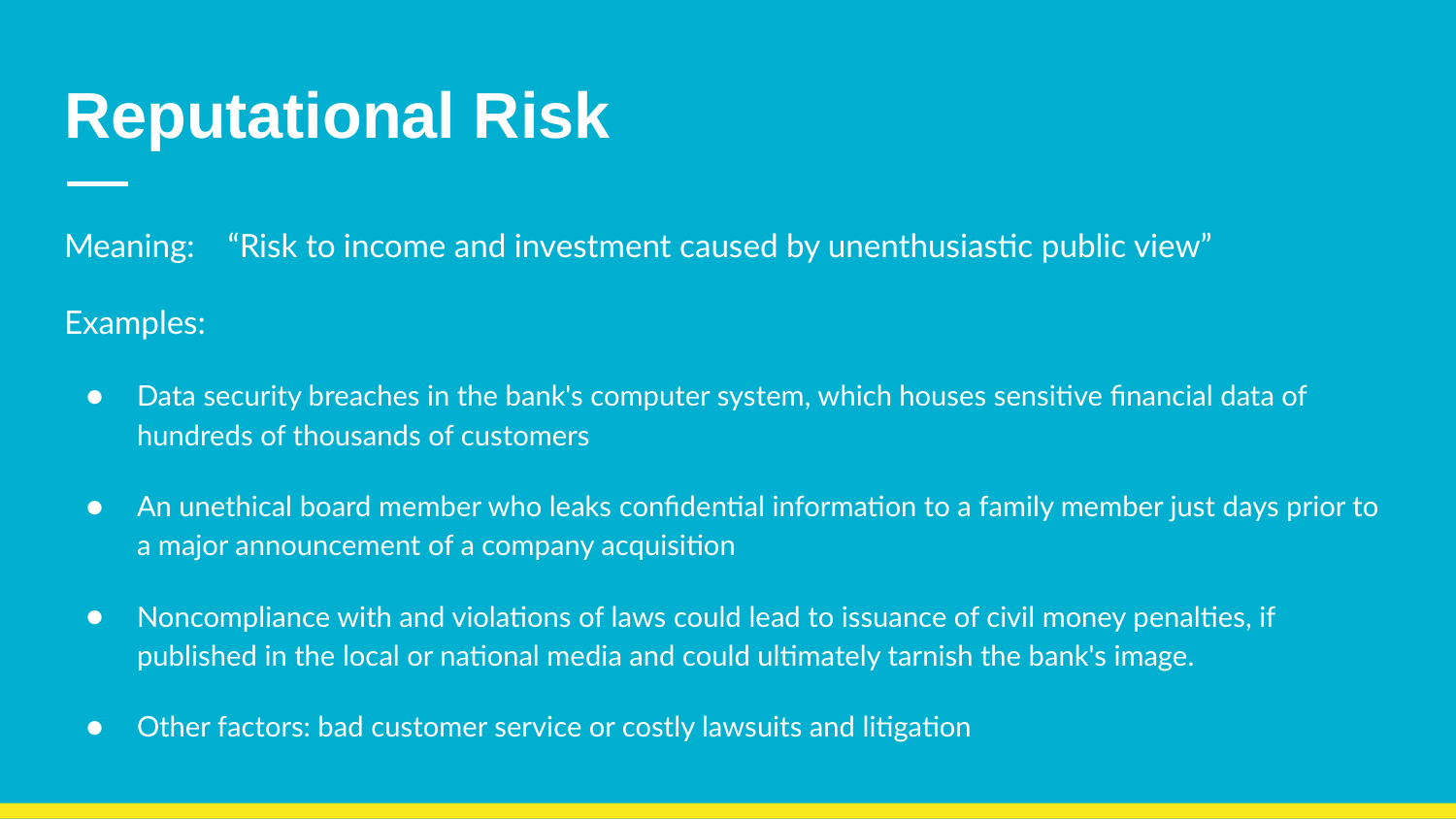

# Reputational Risk

Meaning:    “Risk to income and investment caused by unenthusiastic public view”
Examples:
Data security breaches in the bank's computer system, which houses sensitive financial data of hundreds of thousands of customers
An unethical board member who leaks confidential information to a family member just days prior to a major announcement of a company acquisition
Noncompliance with and violations of laws could lead to issuance of civil money penalties, if published in the local or national media and could ultimately tarnish the bank's image.
Other factors: bad customer service or costly lawsuits and litigation